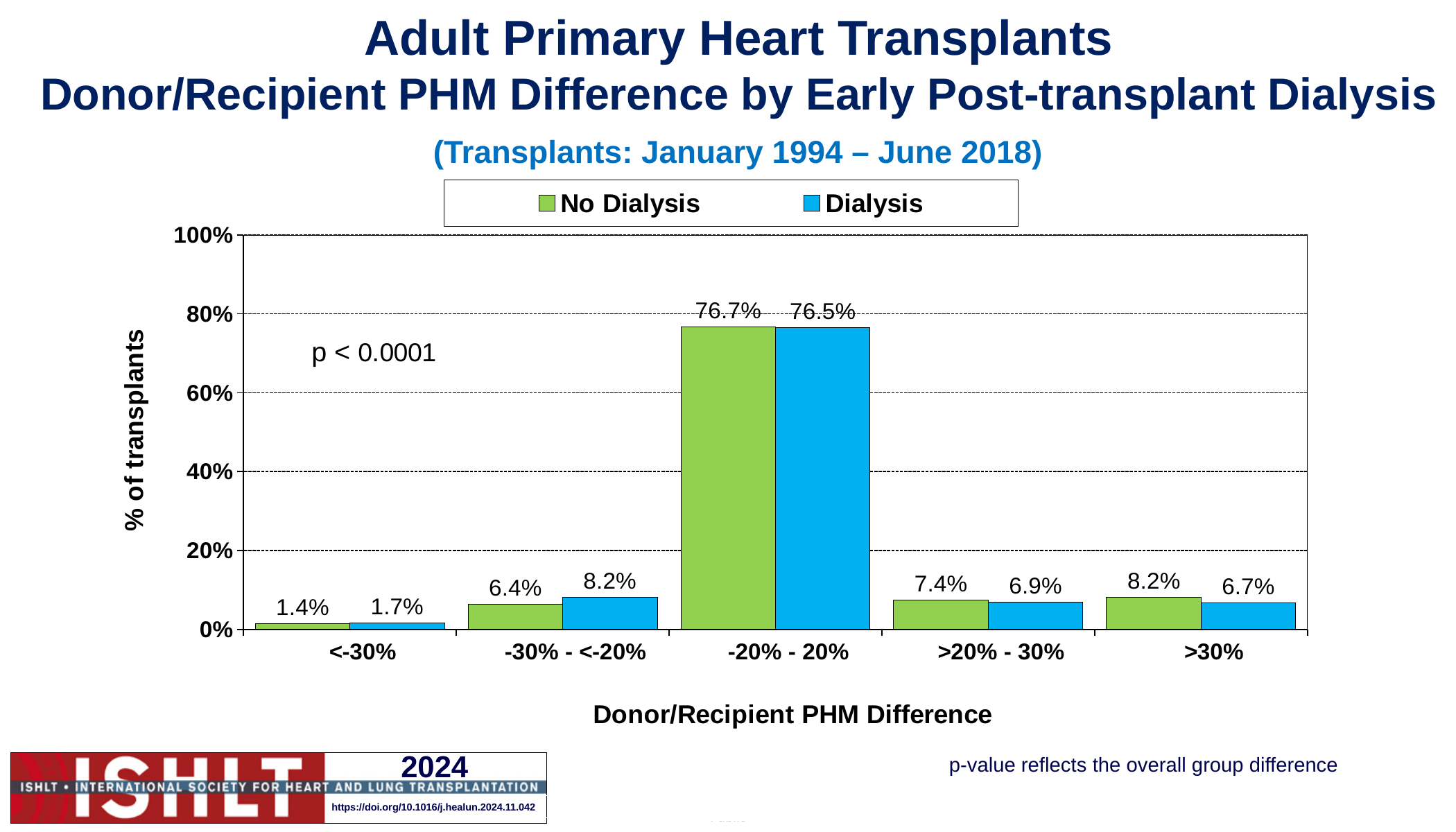

Adult Primary Heart Transplants
Donor/Recipient PHM Difference by Early Post-transplant Dialysis
(Transplants: January 1994 – June 2018)

### Chart

| Category | No Dialysis | Dialysis |
|---|---|---|
|     <-30% | 0.013999999999999999 | 0.017 |
|     -30% - <-20% | 0.064 | 0.08199999999999999 |
|     -20% - 20% | 0.767 | 0.765 |
|     >20% - 30% | 0.07400000000000001 | 0.069 |
|     >30% | 0.08199999999999999 | 0.067 |
p-value reflects the overall group difference